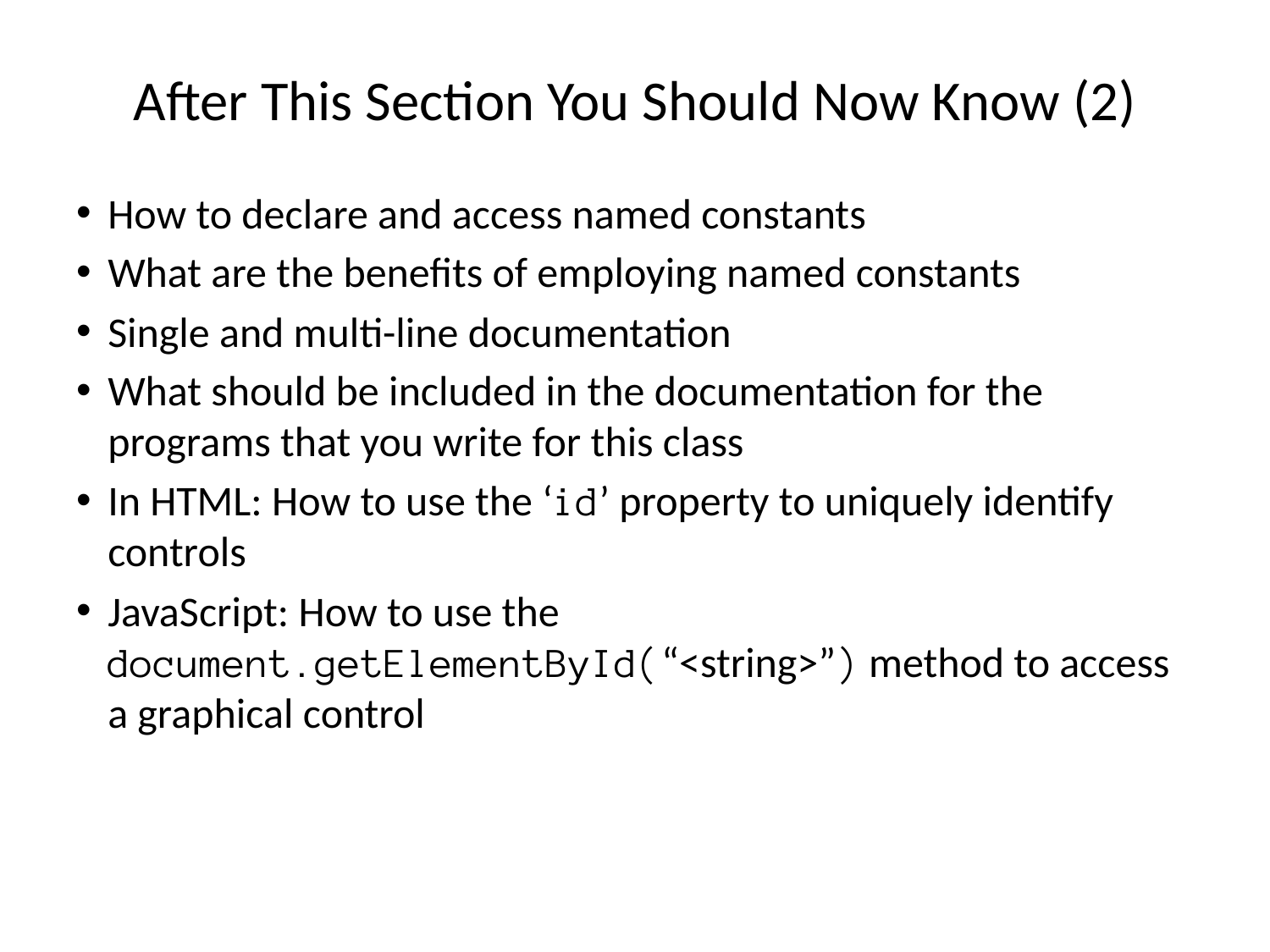

# After This Section You Should Now Know (2)
How to declare and access named constants
What are the benefits of employing named constants
Single and multi-line documentation
What should be included in the documentation for the programs that you write for this class
In HTML: How to use the ‘id’ property to uniquely identify controls
JavaScript: How to use the document.getElementById(“<string>”) method to access a graphical control